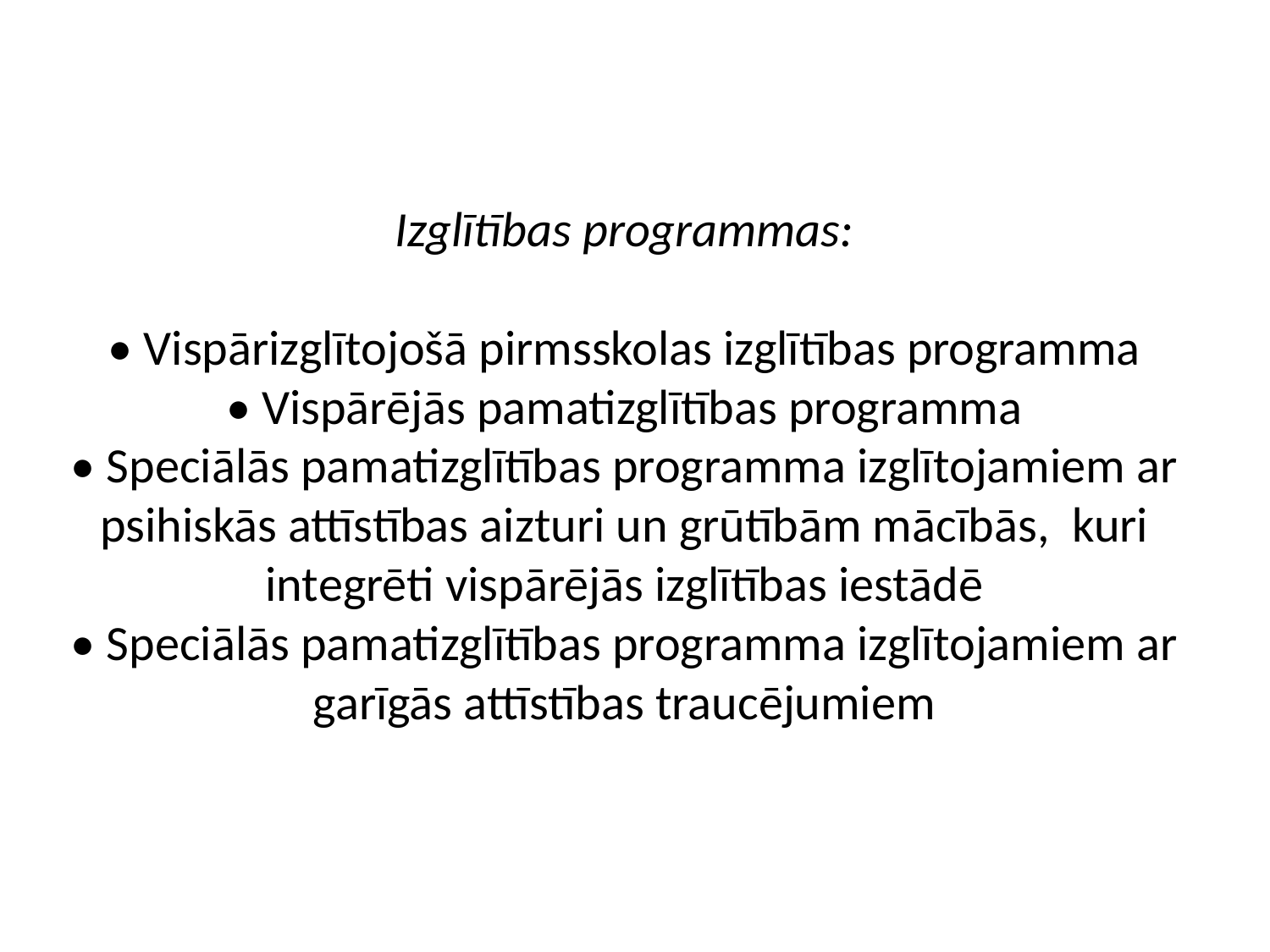

# Izglītības programmas: • Vispārizglītojošā pirmsskolas izglītības programma • Vispārējās pamatizglītības programma • Speciālās pamatizglītības programma izglītojamiem ar psihiskās attīstības aizturi un grūtībām mācībās,  kuri integrēti vispārējās izglītības iestādē • Speciālās pamatizglītības programma izglītojamiem ar garīgās attīstības traucējumiem